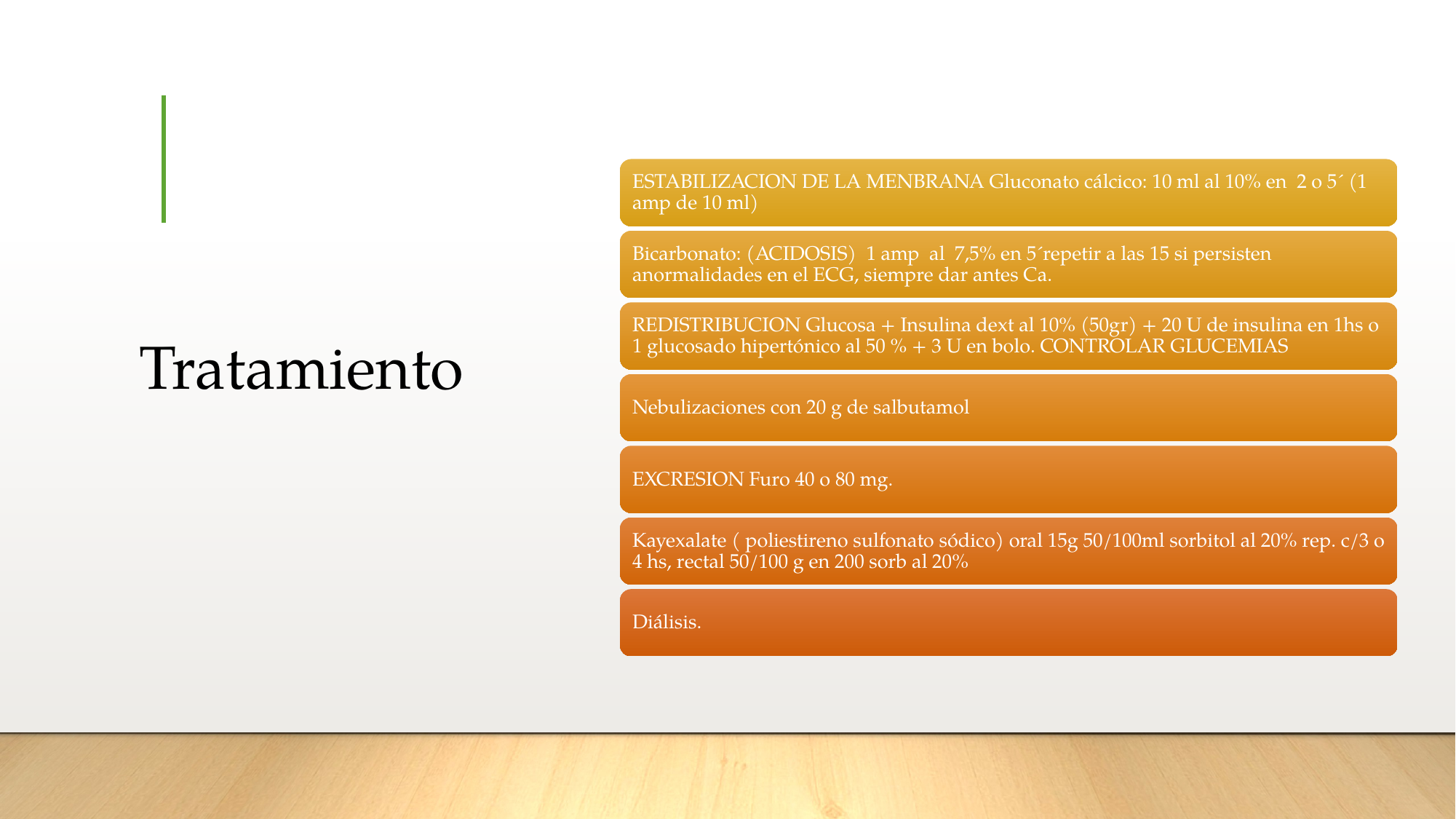

ESTABILIZACION DE LA MENBRANA Gluconato cálcico: 10 ml al 10% en  2 o 5´ (1 amp de 10 ml)
Bicarbonato: (ACIDOSIS)  1 amp  al  7,5% en 5´repetir a las 15 si persisten anormalidades en el ECG, siempre dar antes Ca.
REDISTRIBUCION Glucosa + Insulina dext al 10% (50gr) + 20 U de insulina en 1hs o 1 glucosado hipertónico al 50 % + 3 U en bolo. CONTROLAR GLUCEMIAS
Nebulizaciones con 20 g de salbutamol
EXCRESION Furo 40 o 80 mg.
Kayexalate ( poliestireno sulfonato sódico) oral 15g 50/100ml sorbitol al 20% rep. c/3 o 4 hs, rectal 50/100 g en 200 sorb al 20%
Diálisis.
# Tratamiento